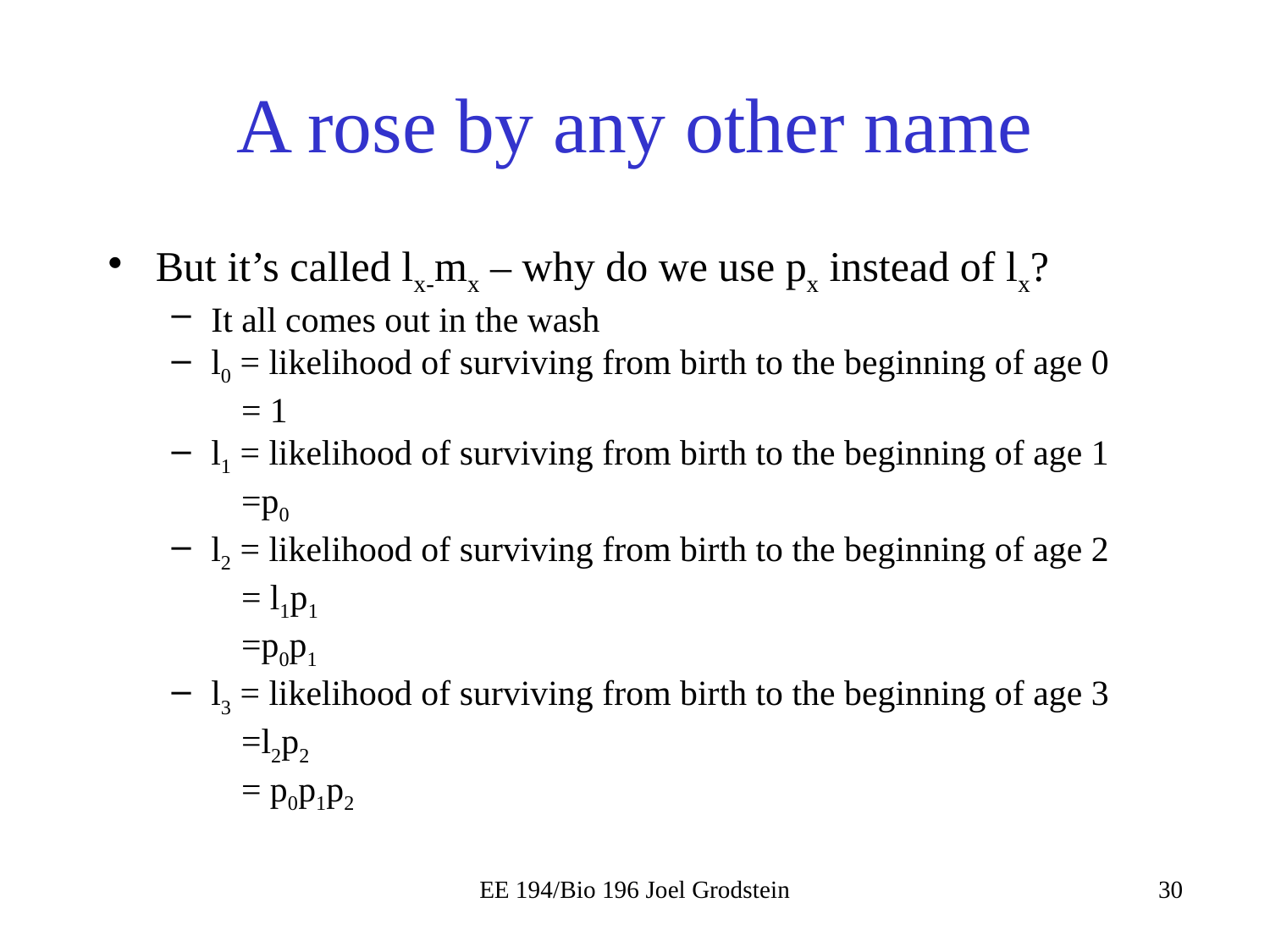

# A rose by any other name
But it’s called lx-mx – why do we use px instead of lx?
It all comes out in the wash
l0 = likelihood of surviving from birth to the beginning of age 0
= 1
l1 = likelihood of surviving from birth to the beginning of age 1
=p0
l2 = likelihood of surviving from birth to the beginning of age 2
= l1p1
=p0p1
l3 = likelihood of surviving from birth to the beginning of age 3
=l2p2
= p0p1p2

EE 194/Bio 196 Joel Grodstein